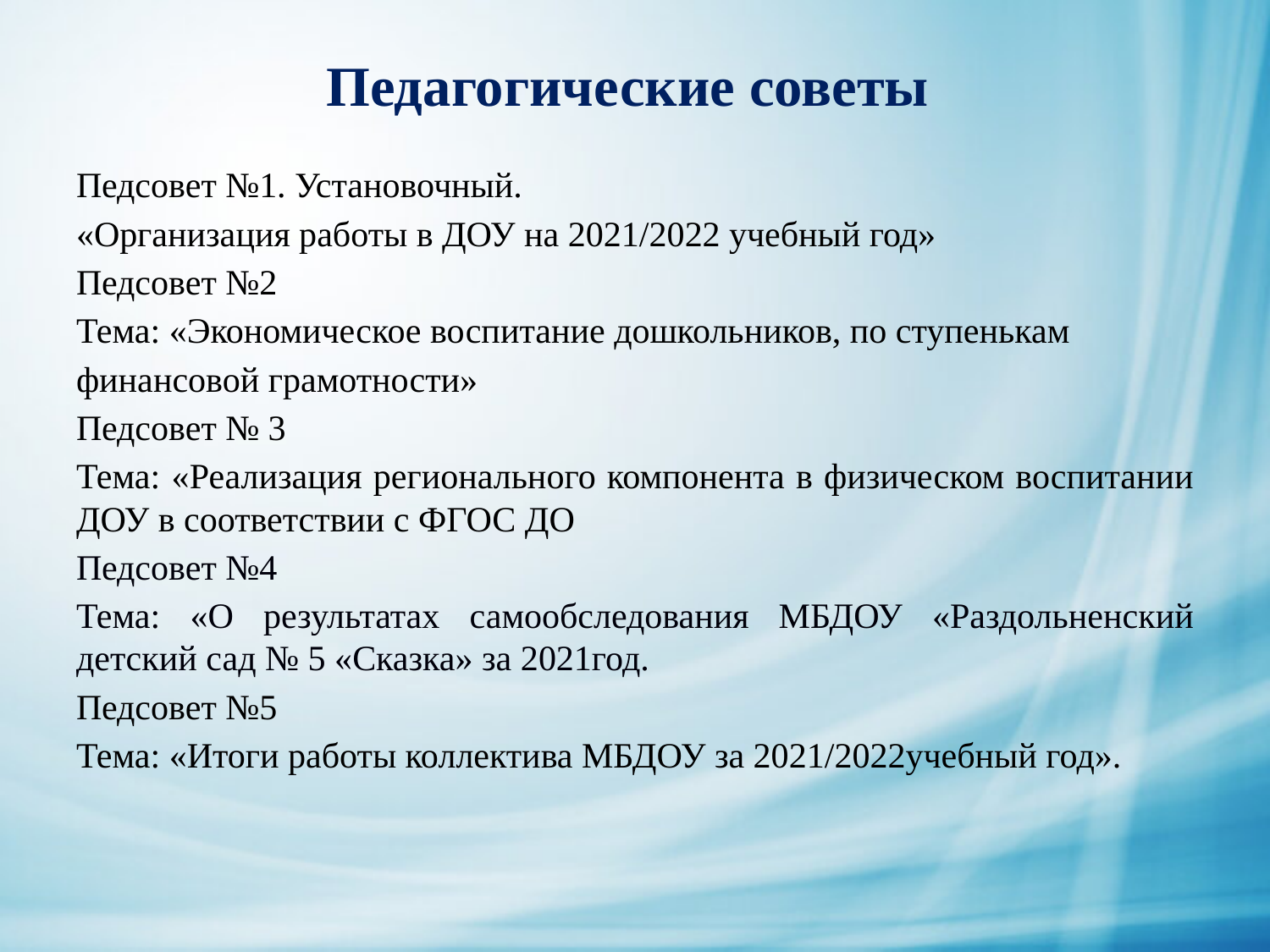

# Педагогические советы
Педсовет №1. Установочный.
«Организация работы в ДОУ на 2021/2022 учебный год»
Педсовет №2
Тема: «Экономическое воспитание дошкольников, по ступенькам
финансовой грамотности»
Педсовет № 3
Тема: «Реализация регионального компонента в физическом воспитании ДОУ в соответствии с ФГОС ДО
Педсовет №4
Тема: «О результатах самообследования МБДОУ «Раздольненский детский сад № 5 «Сказка» за 2021год.
Педсовет №5
Тема: «Итоги работы коллектива МБДОУ за 2021/2022учебный год».